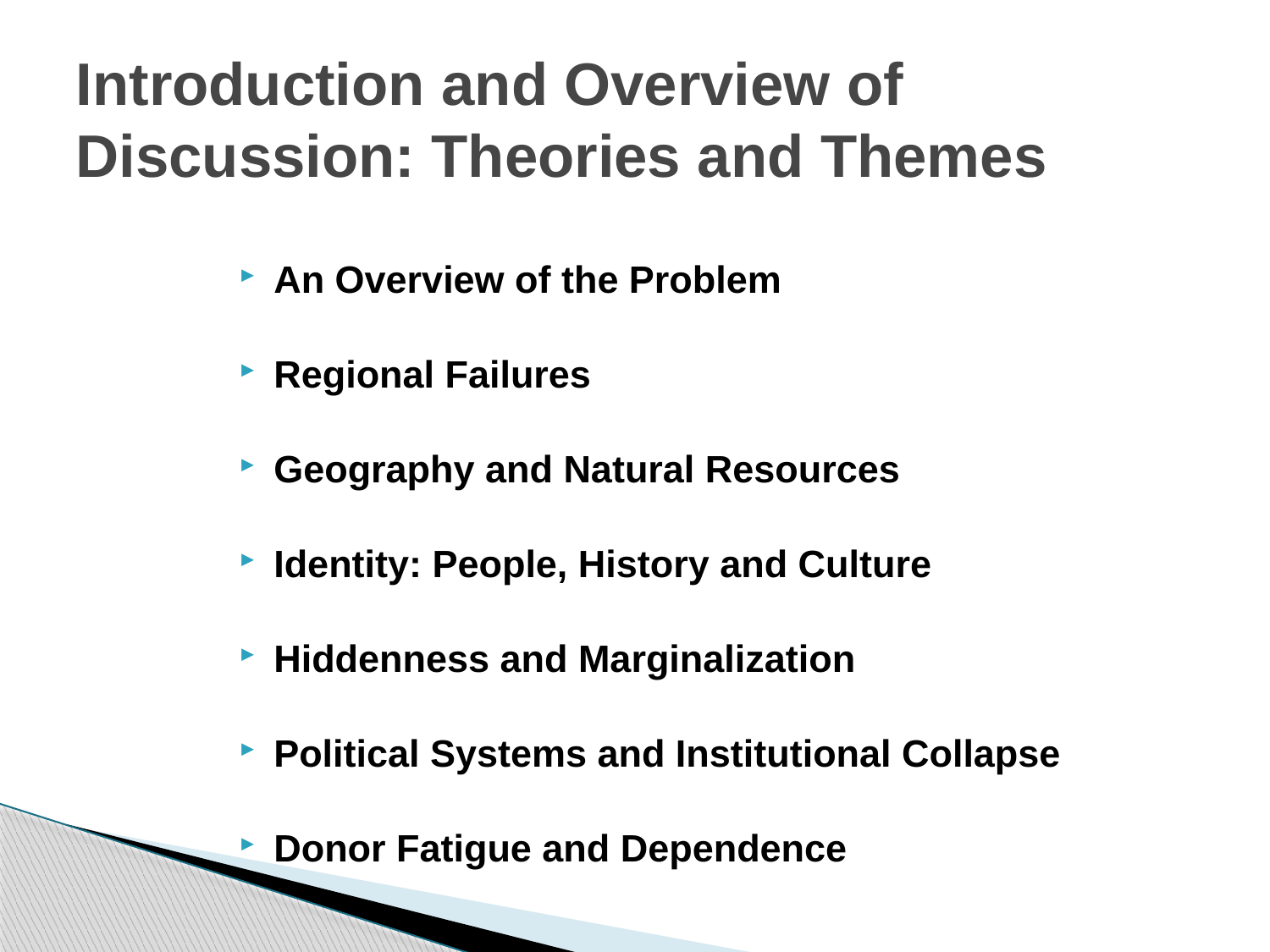

# Introduction and Overview of Discussion: Theories and Themes
An Overview of the Problem

Regional Failures

Geography and Natural Resources

Identity: People, History and Culture

Hiddenness and Marginalization

Political Systems and Institutional Collapse

Donor Fatigue and Dependence